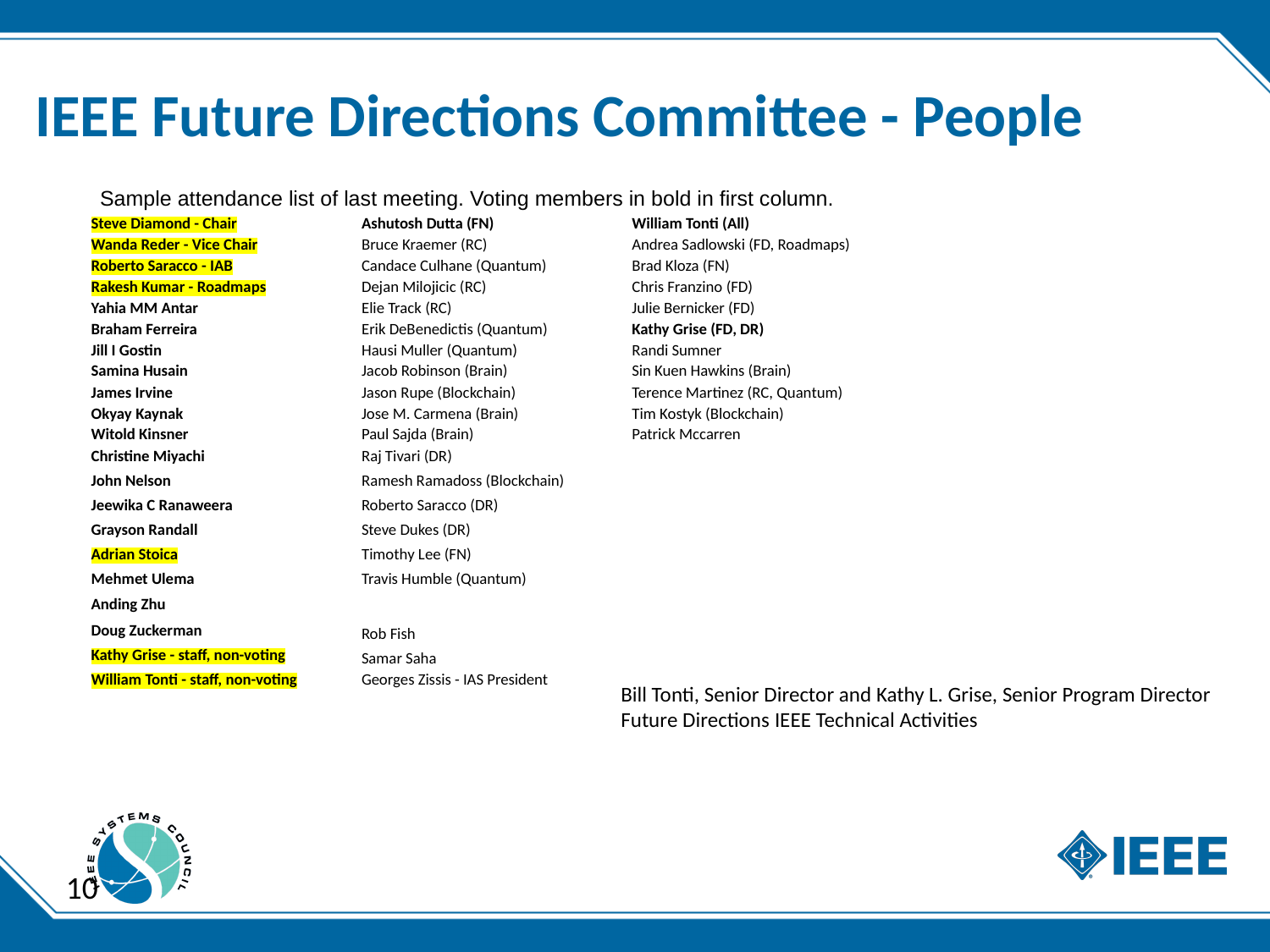

# IEEE Future Directions Committee - People
Sample attendance list of last meeting. Voting members in bold in first column.

| Steve Diamond - Chair | Ashutosh Dutta (FN) | William Tonti (All) |
| --- | --- | --- |
| Wanda Reder - Vice Chair | Bruce Kraemer (RC) | Andrea Sadlowski (FD, Roadmaps) |
| Roberto Saracco - IAB | Candace Culhane (Quantum) | Brad Kloza (FN) |
| Rakesh Kumar - Roadmaps | Dejan Milojicic (RC) | Chris Franzino (FD) |
| Yahia MM Antar | Elie Track (RC) | Julie Bernicker (FD) |
| Braham Ferreira | Erik DeBenedictis (Quantum) | Kathy Grise (FD, DR) |
| Jill I Gostin | Hausi Muller (Quantum) | Randi Sumner |
| Samina Husain | Jacob Robinson (Brain) | Sin Kuen Hawkins (Brain) |
| James Irvine | Jason Rupe (Blockchain) | Terence Martinez (RC, Quantum) |
| Okyay Kaynak | Jose M. Carmena (Brain) | Tim Kostyk (Blockchain) |
| Witold Kinsner | Paul Sajda (Brain) | Patrick Mccarren |
| Christine Miyachi | Raj Tivari (DR) |  |
| John Nelson | Ramesh Ramadoss (Blockchain) |  |
| Jeewika C Ranaweera | Roberto Saracco (DR) |  |
| Grayson Randall | Steve Dukes (DR) |  |
| Adrian Stoica | Timothy Lee (FN) |  |
| Mehmet Ulema | Travis Humble (Quantum) |  |
| Anding Zhu |  |  |
| Doug Zuckerman | Rob Fish |  |
| Kathy Grise - staff, non-voting | Samar Saha |  |
| William Tonti - staff, non-voting | Georges Zissis - IAS President |  |
Bill Tonti, Senior Director and Kathy L. Grise, Senior Program Director
Future Directions IEEE Technical Activities
10